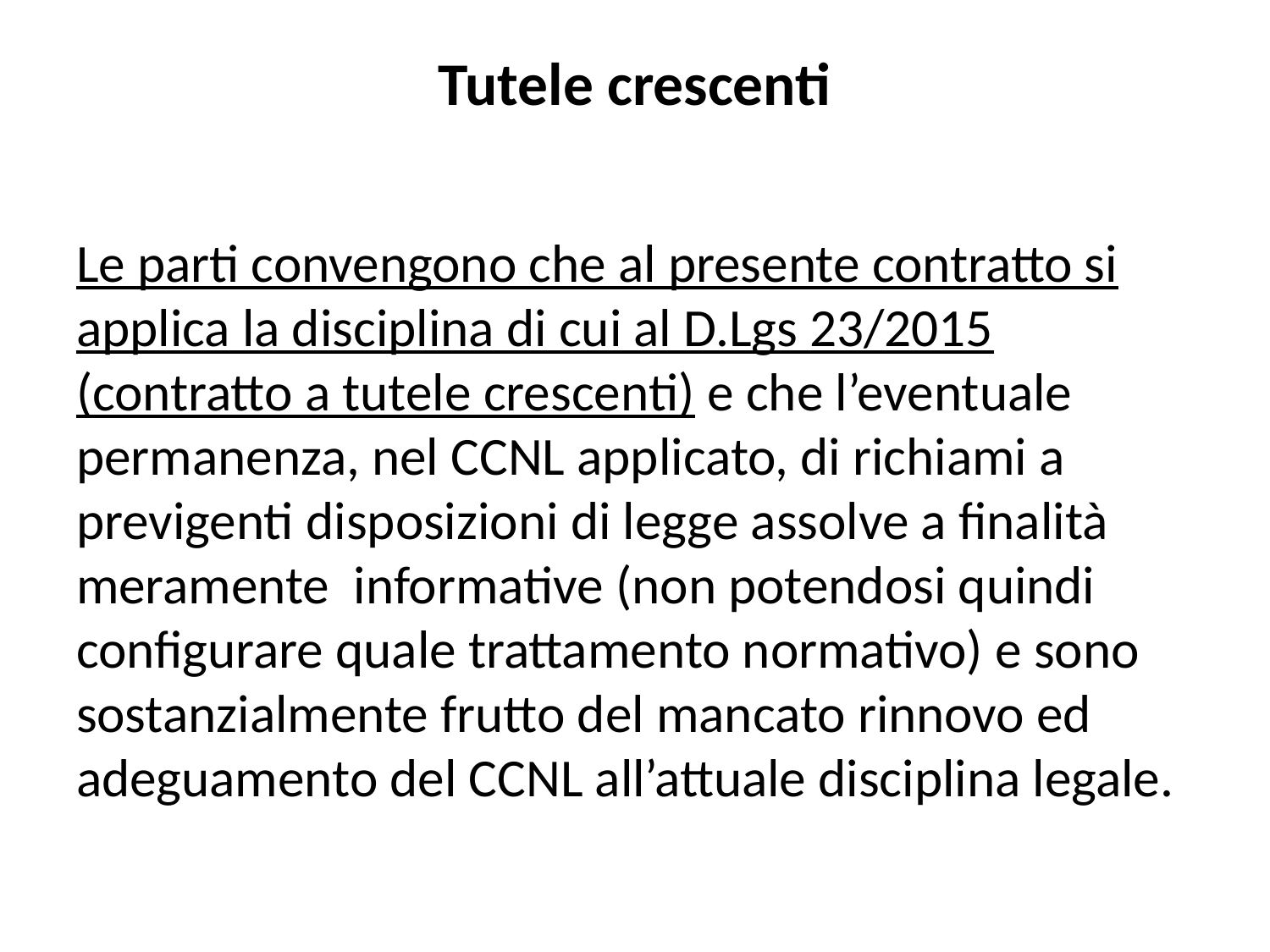

# Tutele crescenti
Le parti convengono che al presente contratto si applica la disciplina di cui al D.Lgs 23/2015 (contratto a tutele crescenti) e che l’eventuale permanenza, nel CCNL applicato, di richiami a  previgenti disposizioni di legge assolve a finalità meramente  informative (non potendosi quindi configurare quale trattamento normativo) e sono sostanzialmente frutto del mancato rinnovo ed adeguamento del CCNL all’attuale disciplina legale.